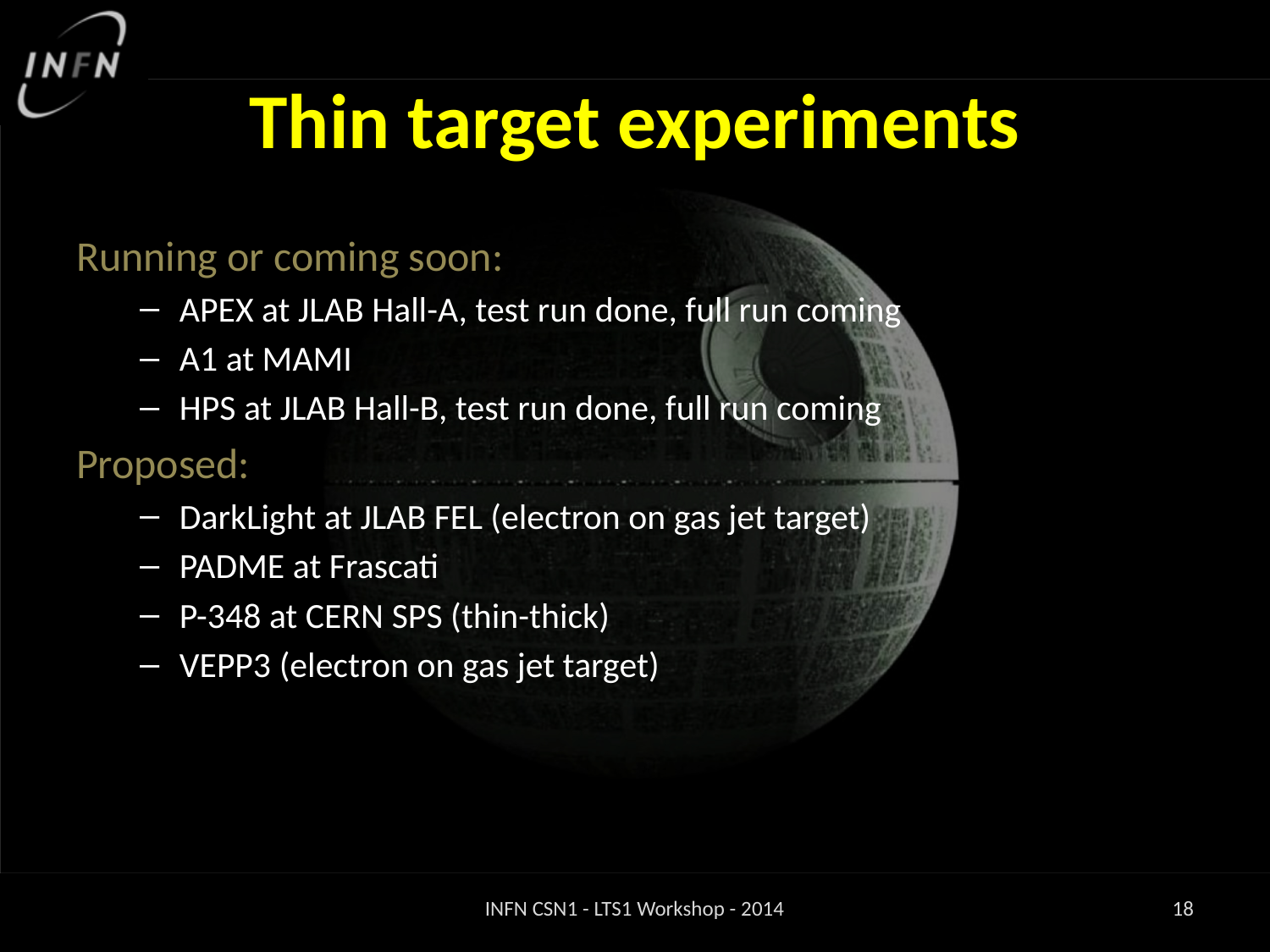

# Thin target experiments
Running or coming soon:
APEX at JLAB Hall-A, test run done, full run coming
A1 at MAMI
HPS at JLAB Hall-B, test run done, full run coming
Proposed:
DarkLight at JLAB FEL (electron on gas jet target)
PADME at Frascati
P-348 at CERN SPS (thin-thick)
VEPP3 (electron on gas jet target)
INFN CSN1 - LTS1 Workshop - 2014
18